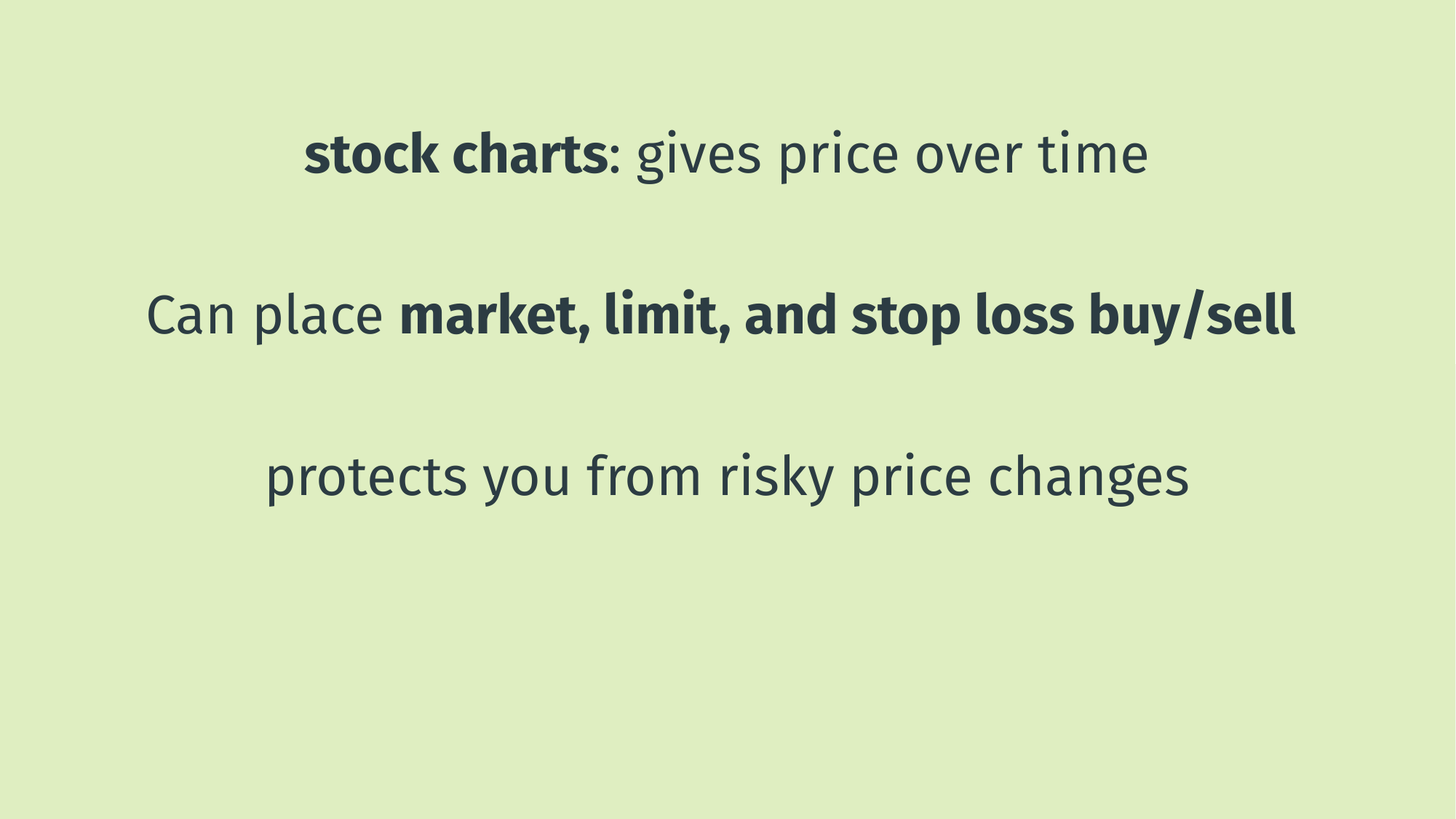

# stock charts: gives price over time

Can place market, limit, and stop loss buy/sell

protects you from risky price changes